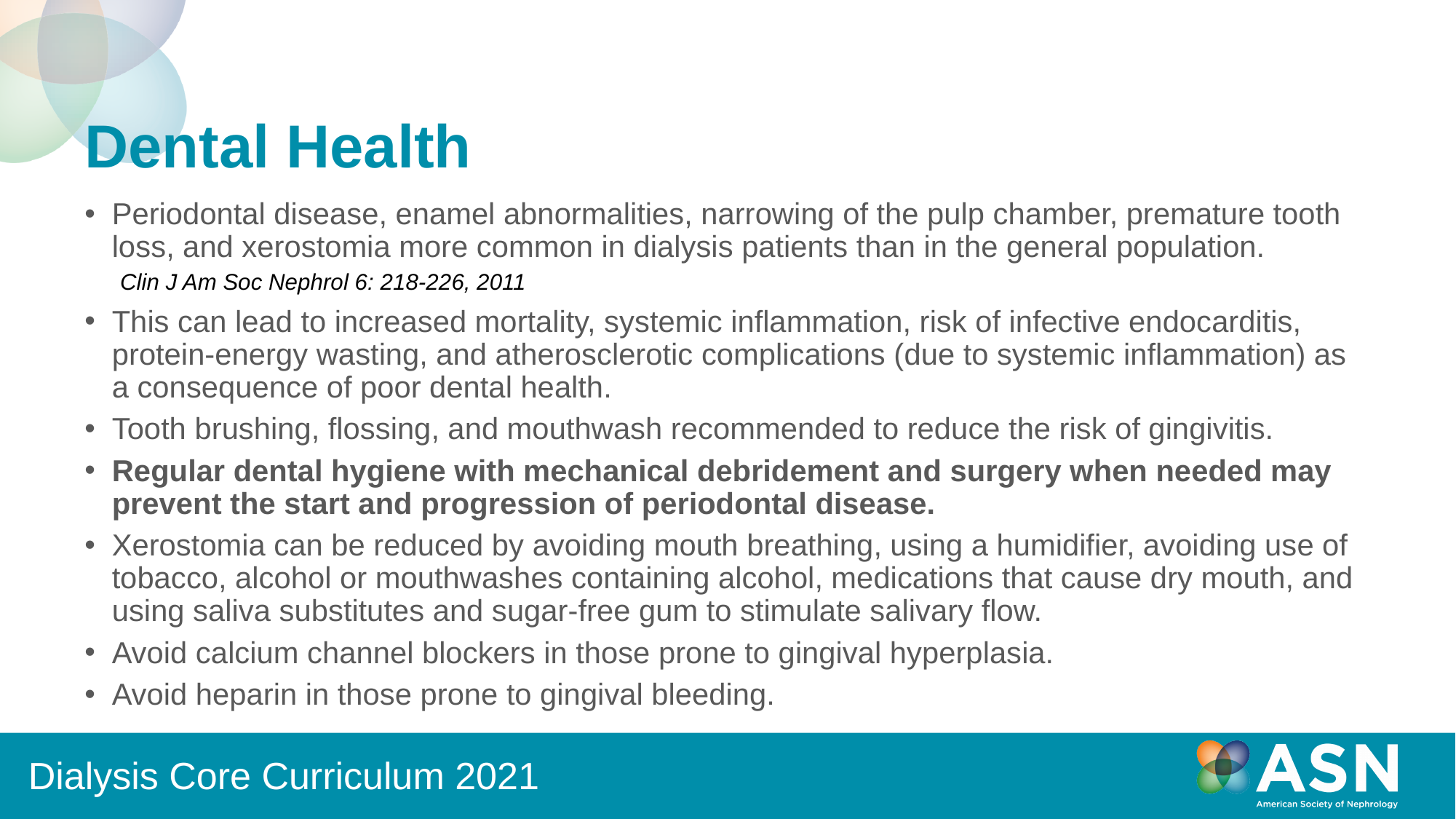

# Dental Health
Periodontal disease, enamel abnormalities, narrowing of the pulp chamber, premature tooth loss, and xerostomia more common in dialysis patients than in the general population.              Clin J Am Soc Nephrol 6: 218-226, 2011
This can lead to increased mortality, systemic inflammation, risk of infective endocarditis, protein-energy wasting, and atherosclerotic complications (due to systemic inflammation) as a consequence of poor dental health.
Tooth brushing, flossing, and mouthwash recommended to reduce the risk of gingivitis.
Regular dental hygiene with mechanical debridement and surgery when needed may prevent the start and progression of periodontal disease.
Xerostomia can be reduced by avoiding mouth breathing, using a humidifier, avoiding use of tobacco, alcohol or mouthwashes containing alcohol, medications that cause dry mouth, and using saliva substitutes and sugar-free gum to stimulate salivary flow.
Avoid calcium channel blockers in those prone to gingival hyperplasia.
Avoid heparin in those prone to gingival bleeding.
Dialysis Core Curriculum 2021